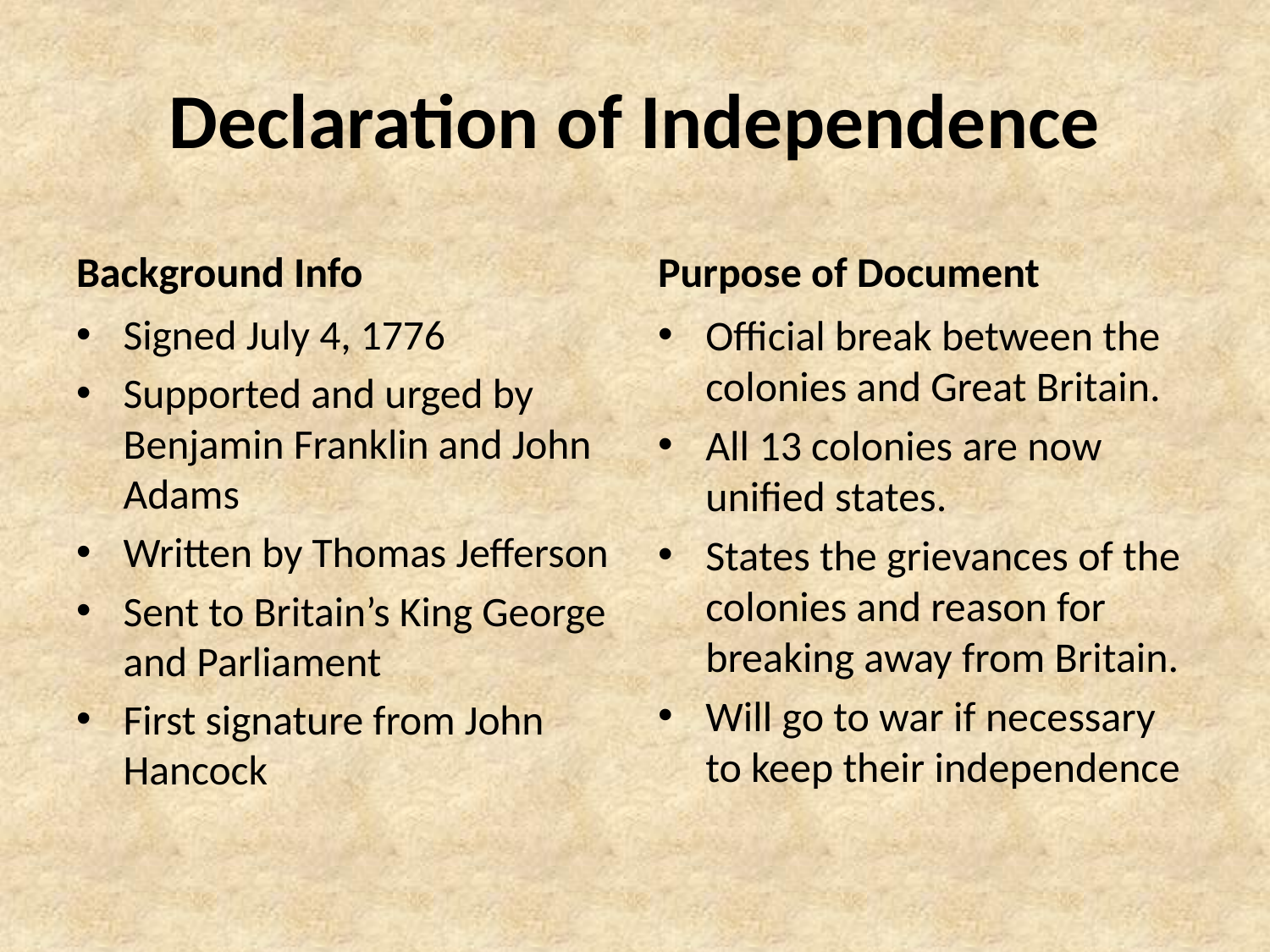

# Declaration of Independence
Background Info
Purpose of Document
Signed July 4, 1776
Supported and urged by Benjamin Franklin and John Adams
Written by Thomas Jefferson
Sent to Britain’s King George and Parliament
First signature from John Hancock

Official break between the colonies and Great Britain.
All 13 colonies are now unified states.
States the grievances of the colonies and reason for breaking away from Britain.
Will go to war if necessary to keep their independence